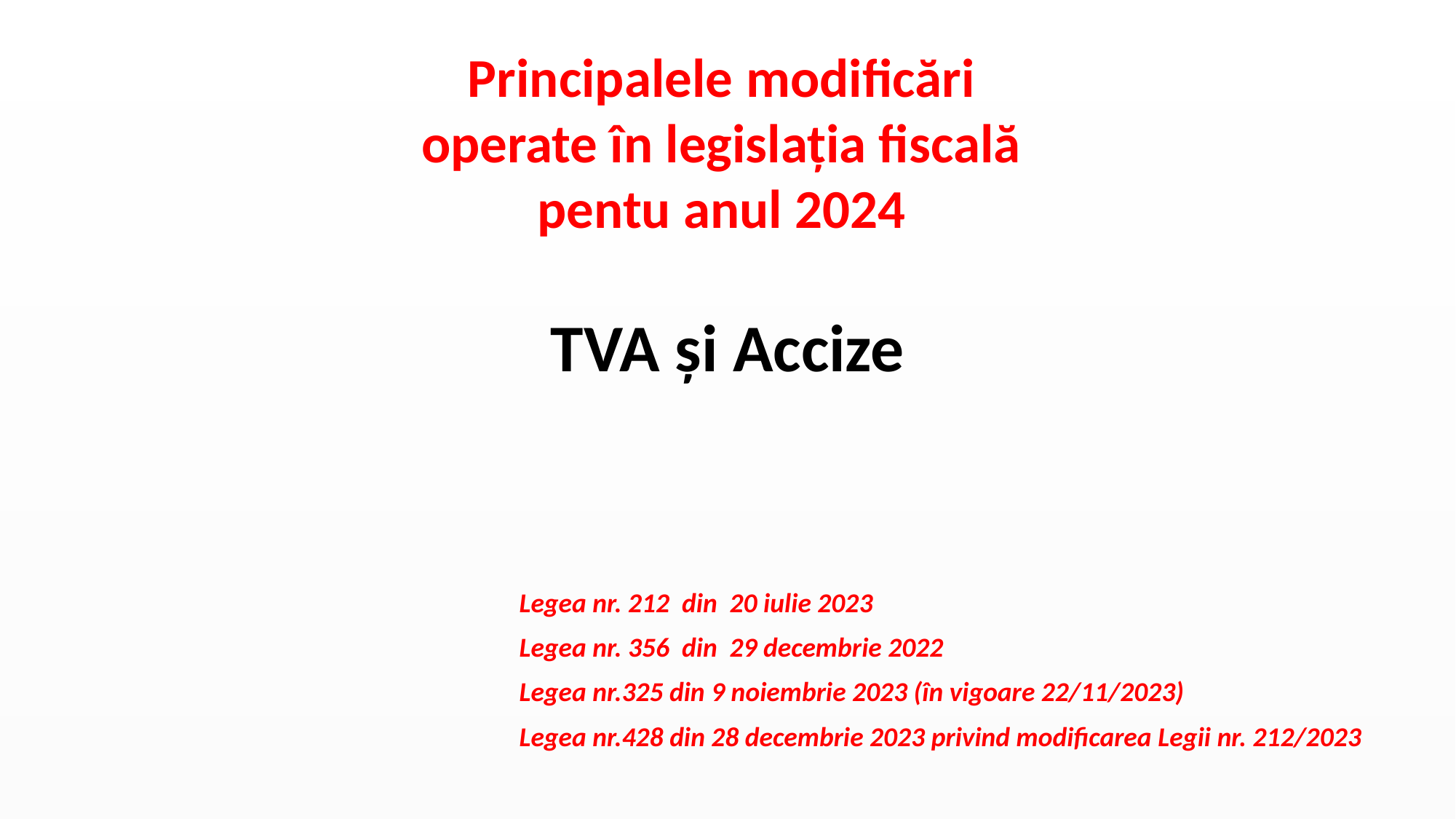

# Principalele modificări operate în legislația fiscală pentu anul 2024 TVA și Accize
Legea nr. 212  din  20 iulie 2023
Legea nr. 356  din  29 decembrie 2022
Legea nr.325 din 9 noiembrie 2023 (în vigoare 22/11/2023)
Legea nr.428 din 28 decembrie 2023 privind modificarea Legii nr. 212/2023